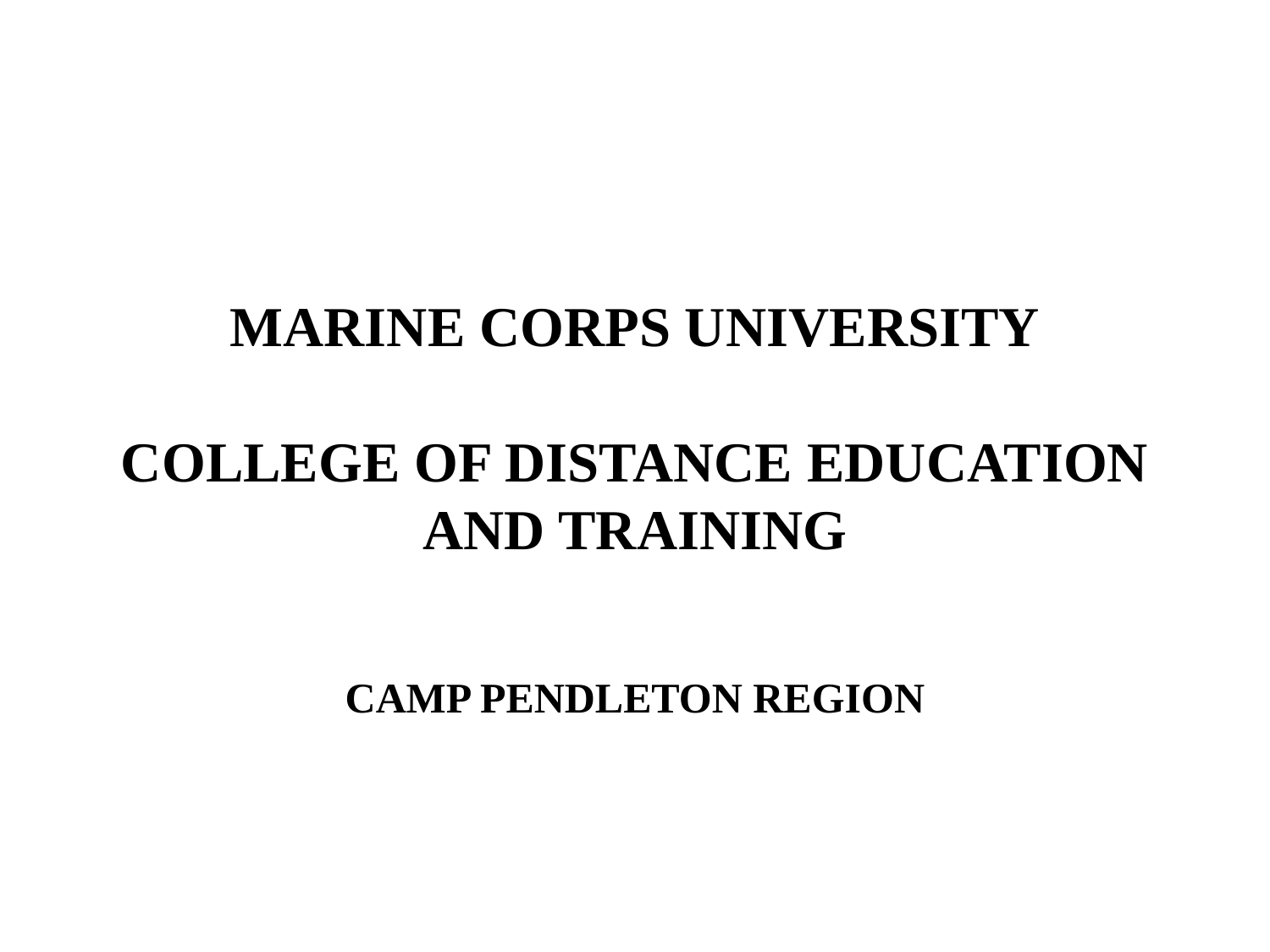

# MARINE CORPS UNIVERSITY COLLEGE OF DISTANCE EDUCATION AND TRAINING
CAMP PENDLETON REGION